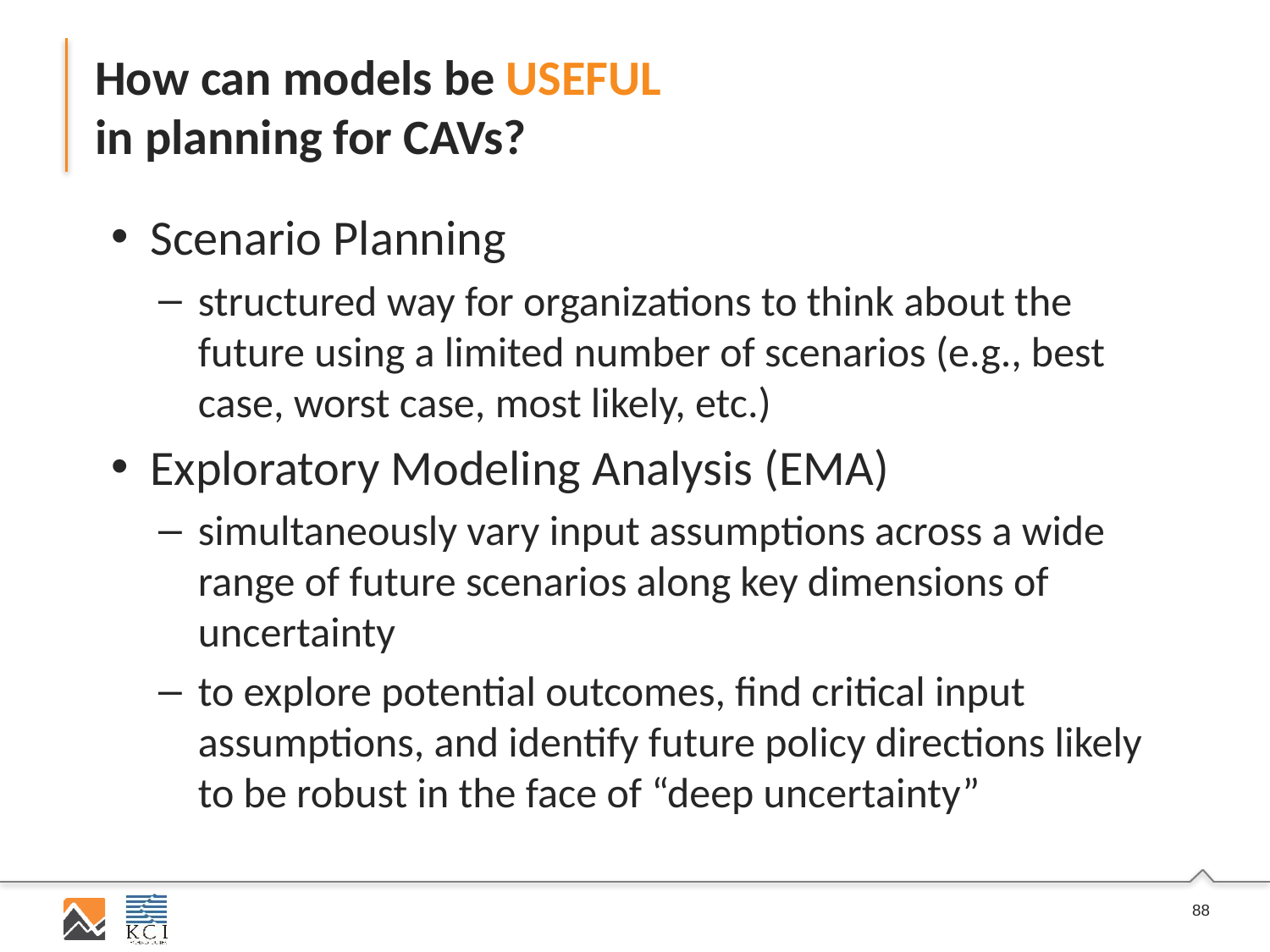

# How can models be USEFUL in planning for CAVs?
Scenario Planning
structured way for organizations to think about the future using a limited number of scenarios (e.g., best case, worst case, most likely, etc.)
Exploratory Modeling Analysis (EMA)
simultaneously vary input assumptions across a wide range of future scenarios along key dimensions of uncertainty
to explore potential outcomes, find critical input assumptions, and identify future policy directions likely to be robust in the face of “deep uncertainty”